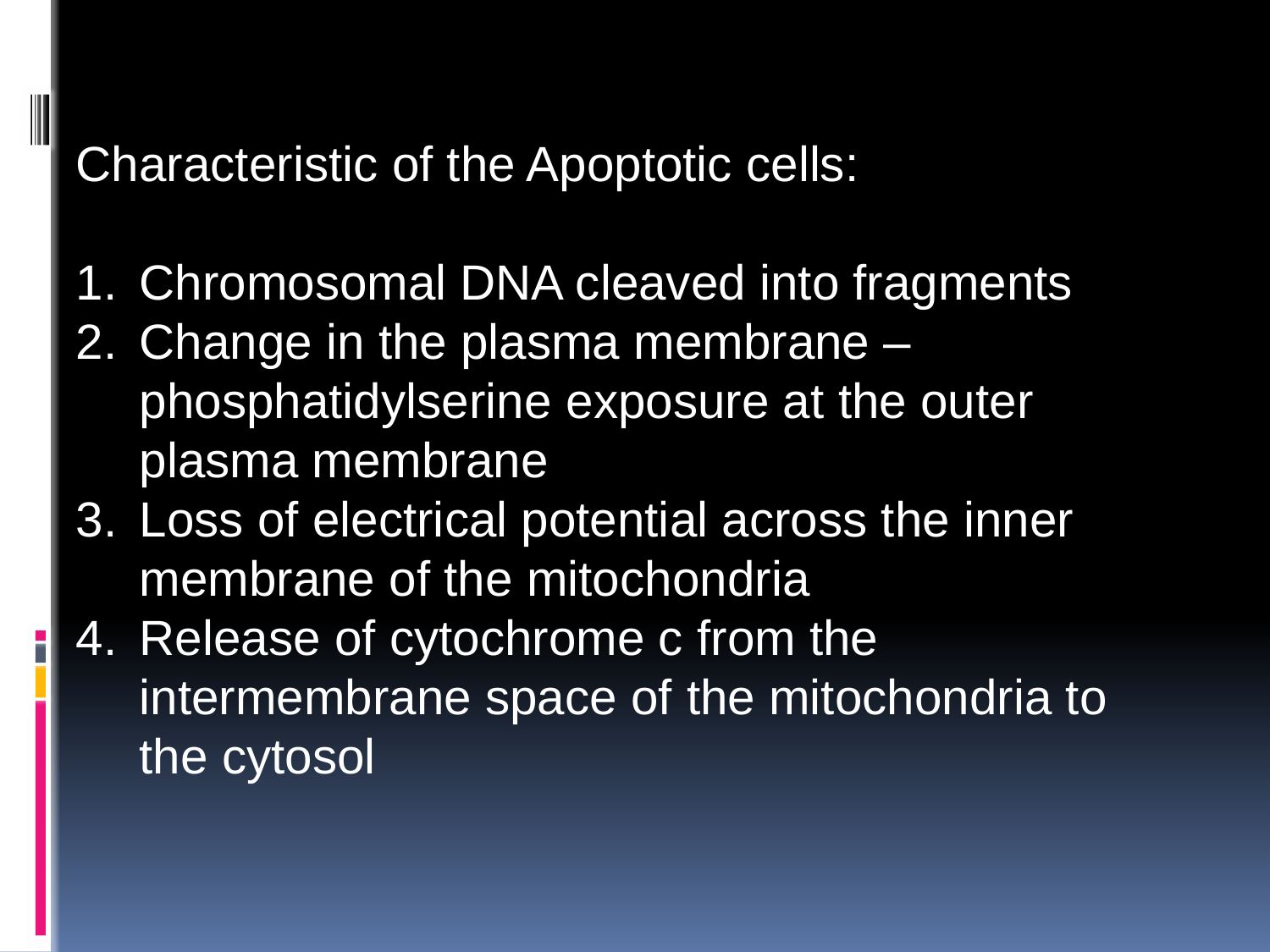

Characteristic of the Apoptotic cells:

1.	Chromosomal DNA cleaved into fragments
Change in the plasma membrane – phosphatidylserine exposure at the outer plasma membrane
Loss of electrical potential across the inner membrane of the mitochondria
Release of cytochrome c from the intermembrane space of the mitochondria to the cytosol